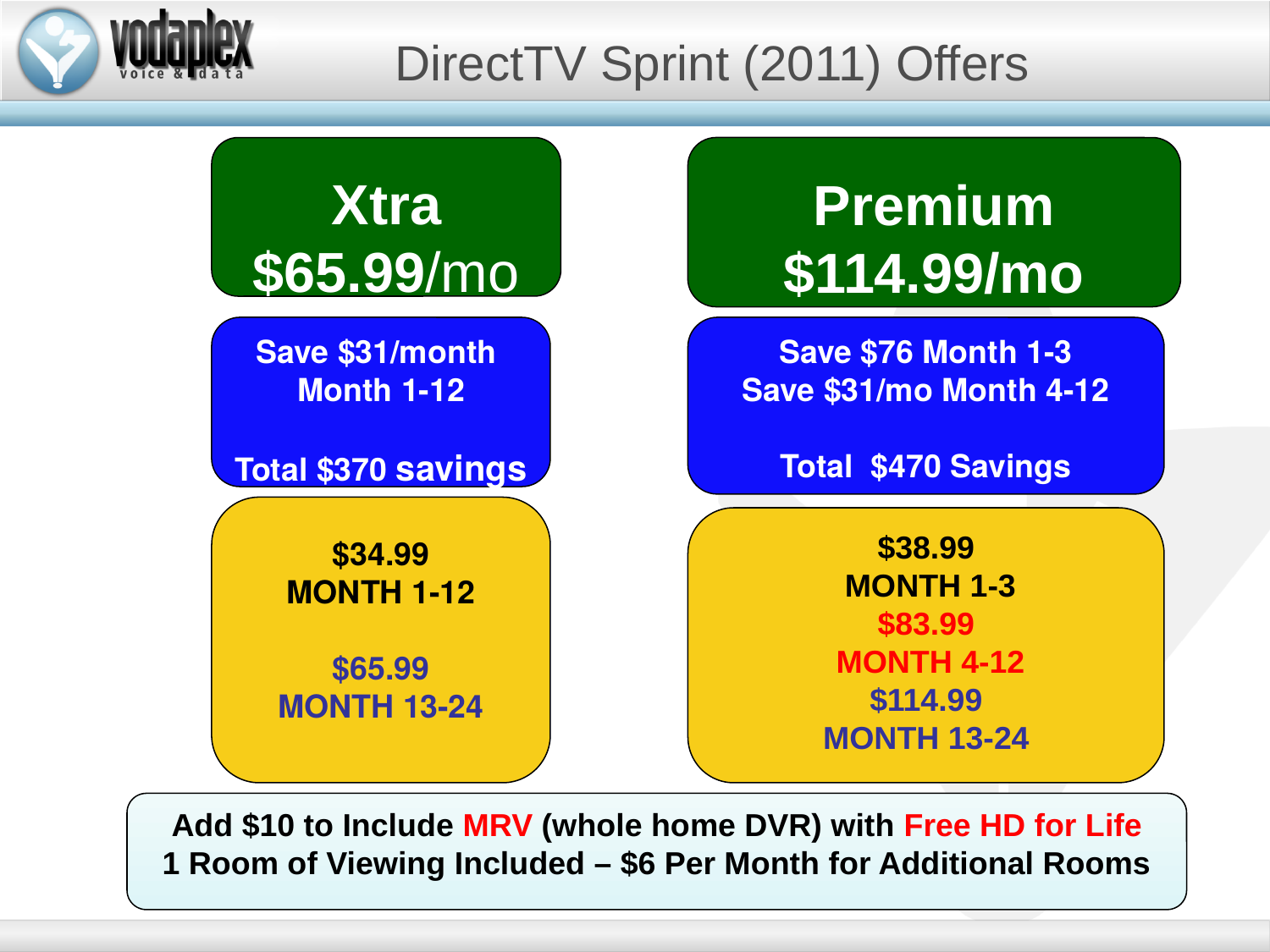

DirectTV Sprint (2011) Offers

Xtra
$65.99/mo

Premium
$114.99/mo
Save $31/month
Month 1-12

Total $370 savings
Save $76 Month 1-3
Save $31/mo Month 4-12

Total  $470 Savings

$34.99
MONTH 1-12

$65.99
MONTH 13-24
$38.99
 MONTH 1-3
$83.99
 MONTH 4-12
$114.99
MONTH 13-24

Add $10 to Include MRV (whole home DVR) with Free HD for Life
1 Room of Viewing Included – $6 Per Month for Additional Rooms